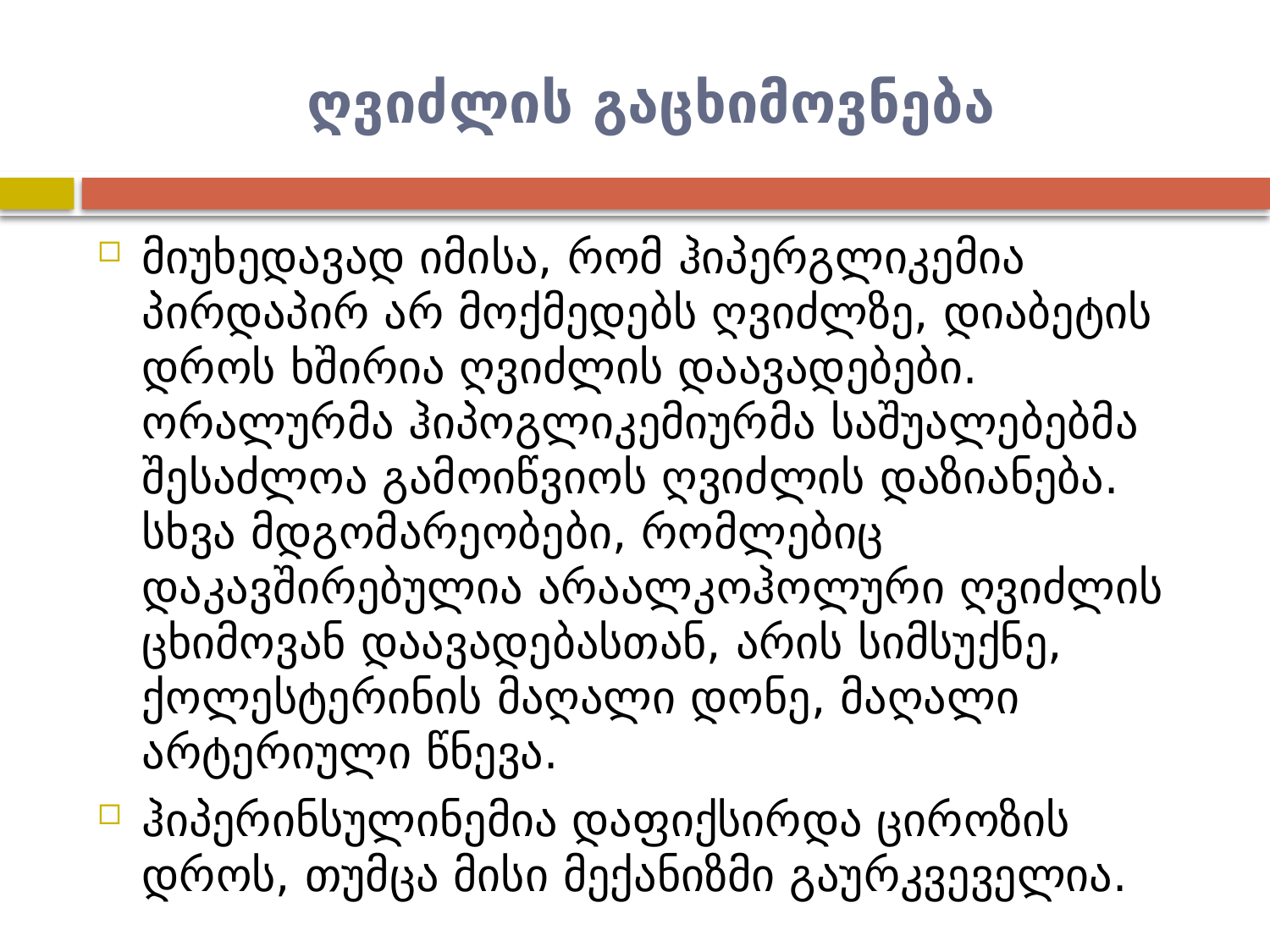

# ღვიძლის გაცხიმოვნება
მიუხედავად იმისა, რომ ჰიპერგლიკემია პირდაპირ არ მოქმედებს ღვიძლზე, დიაბეტის დროს ხშირია ღვიძლის დაავადებები. ორალურმა ჰიპოგლიკემიურმა საშუალებებმა შესაძლოა გამოიწვიოს ღვიძლის დაზიანება. სხვა მდგომარეობები, რომლებიც დაკავშირებულია არაალკოჰოლური ღვიძლის ცხიმოვან დაავადებასთან, არის სიმსუქნე, ქოლესტერინის მაღალი დონე, მაღალი არტერიული წნევა.
ჰიპერინსულინემია დაფიქსირდა ციროზის დროს, თუმცა მისი მექანიზმი გაურკვეველია.